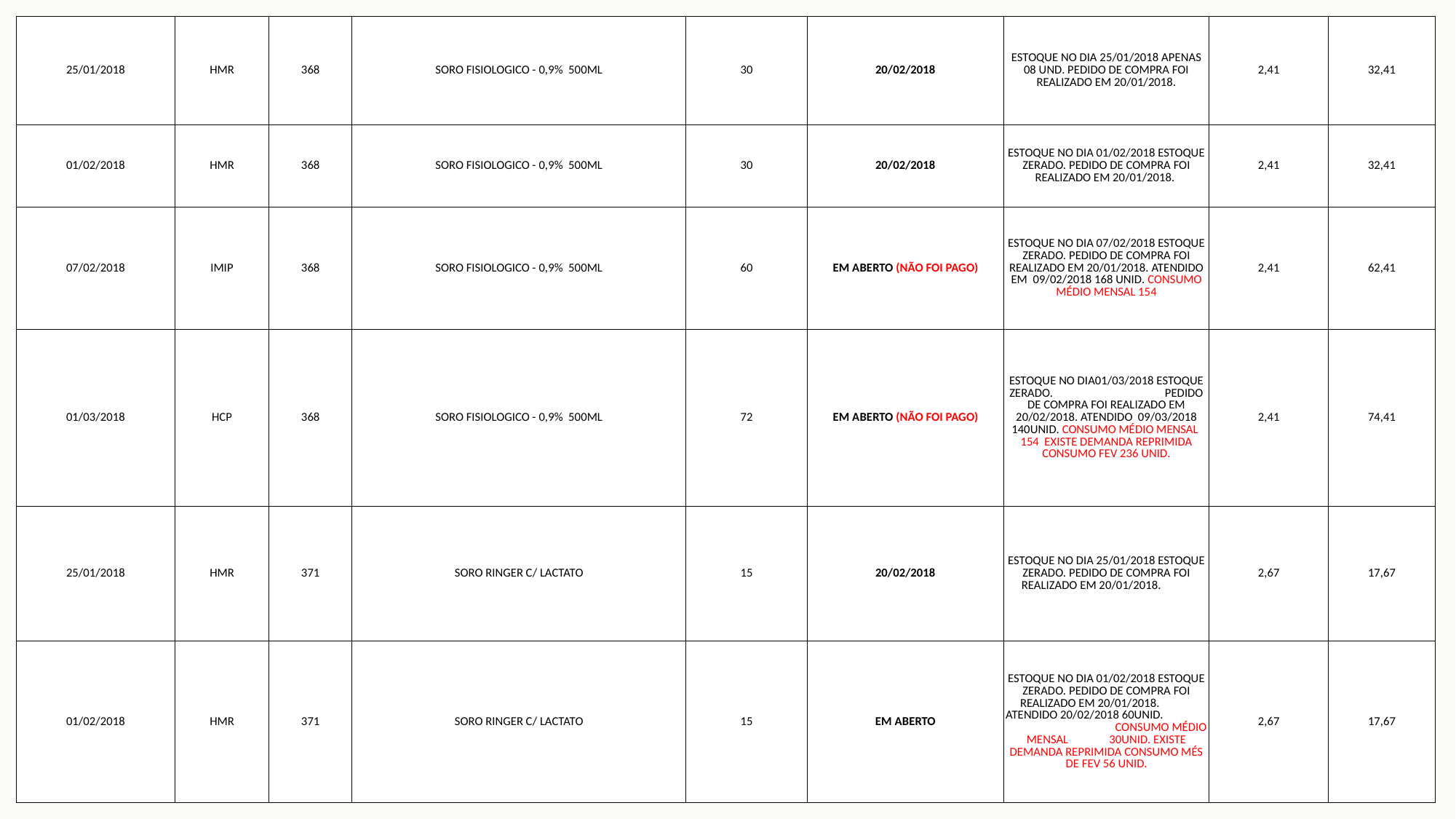

| 25/01/2018 | HMR | 368 | SORO FISIOLOGICO - 0,9% 500ML | 30 | 20/02/2018 | ESTOQUE NO DIA 25/01/2018 APENAS 08 UND. PEDIDO DE COMPRA FOI REALIZADO EM 20/01/2018. | 2,41 | 32,41 |
| --- | --- | --- | --- | --- | --- | --- | --- | --- |
| 01/02/2018 | HMR | 368 | SORO FISIOLOGICO - 0,9% 500ML | 30 | 20/02/2018 | ESTOQUE NO DIA 01/02/2018 ESTOQUE ZERADO. PEDIDO DE COMPRA FOI REALIZADO EM 20/01/2018. | 2,41 | 32,41 |
| 07/02/2018 | IMIP | 368 | SORO FISIOLOGICO - 0,9% 500ML | 60 | EM ABERTO (NÃO FOI PAGO) | ESTOQUE NO DIA 07/02/2018 ESTOQUE ZERADO. PEDIDO DE COMPRA FOI REALIZADO EM 20/01/2018. ATENDIDO EM 09/02/2018 168 UNID. CONSUMO MÉDIO MENSAL 154 | 2,41 | 62,41 |
| 01/03/2018 | HCP | 368 | SORO FISIOLOGICO - 0,9% 500ML | 72 | EM ABERTO (NÃO FOI PAGO) | ESTOQUE NO DIA01/03/2018 ESTOQUE ZERADO. PEDIDO DE COMPRA FOI REALIZADO EM 20/02/2018. ATENDIDO 09/03/2018 140UNID. CONSUMO MÉDIO MENSAL 154 EXISTE DEMANDA REPRIMIDA CONSUMO FEV 236 UNID. | 2,41 | 74,41 |
| 25/01/2018 | HMR | 371 | SORO RINGER C/ LACTATO | 15 | 20/02/2018 | ESTOQUE NO DIA 25/01/2018 ESTOQUE ZERADO. PEDIDO DE COMPRA FOI REALIZADO EM 20/01/2018. | 2,67 | 17,67 |
| 01/02/2018 | HMR | 371 | SORO RINGER C/ LACTATO | 15 | EM ABERTO | ESTOQUE NO DIA 01/02/2018 ESTOQUE ZERADO. PEDIDO DE COMPRA FOI REALIZADO EM 20/01/2018. ATENDIDO 20/02/2018 60UNID. CONSUMO MÉDIO MENSAL 30UNID. EXISTE DEMANDA REPRIMIDA CONSUMO MÉS DE FEV 56 UNID. | 2,67 | 17,67 |